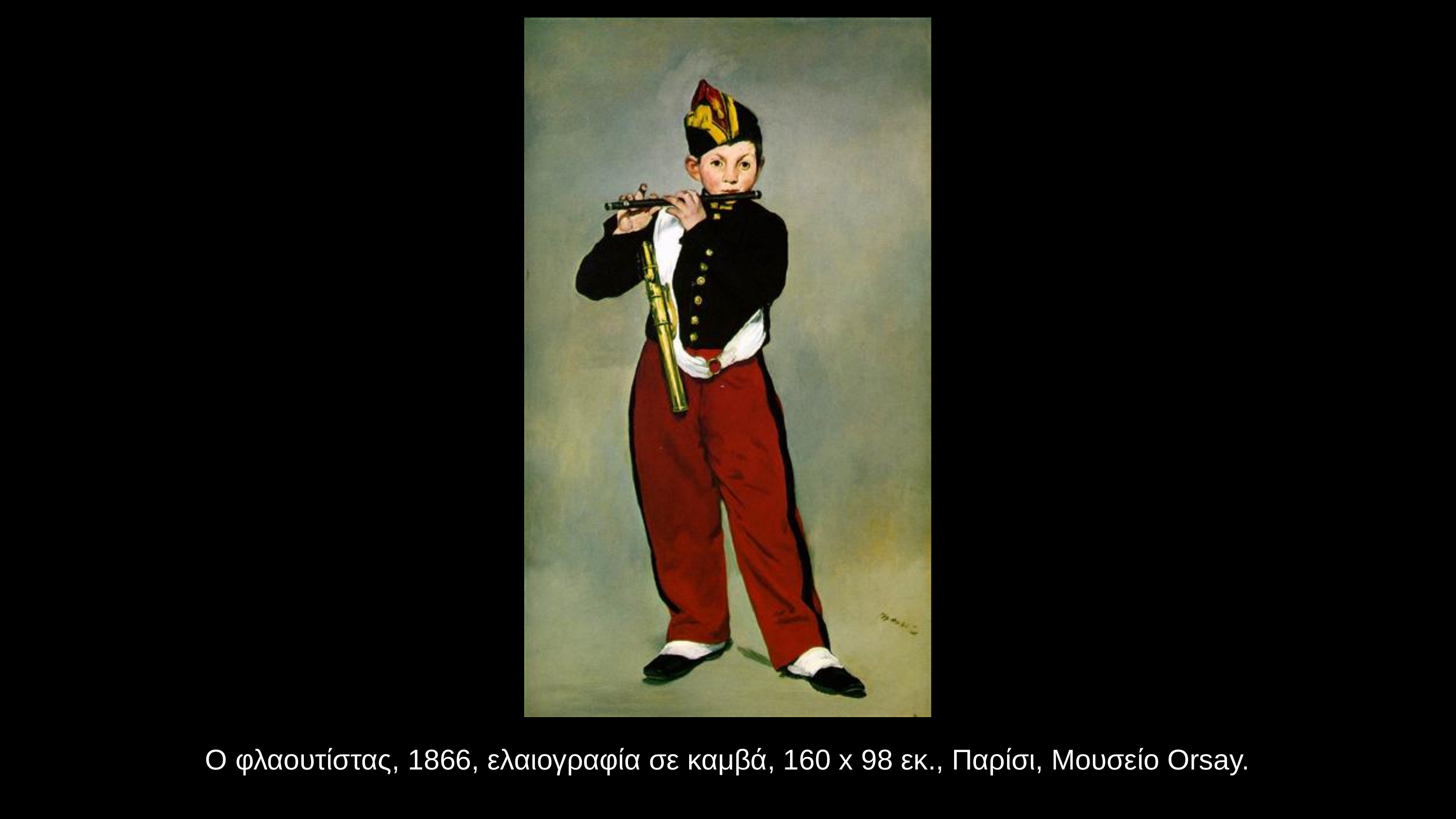

Ο φλαουτίστας, 1866, ελαιογραφία σε καμβά, 160 x 98 εκ., Παρίσι, Μουσείο Orsay.